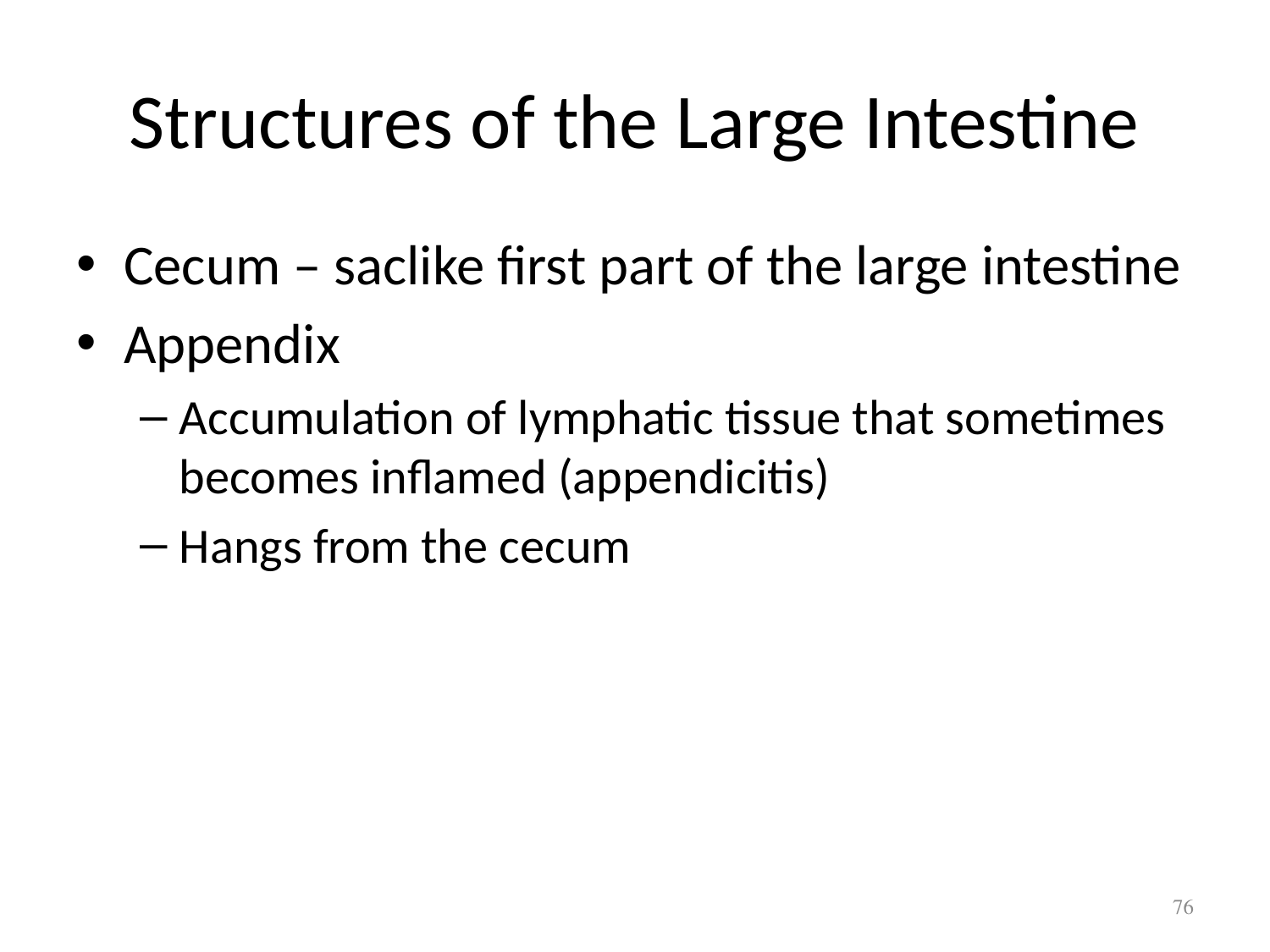

# Structures of the Large Intestine
Cecum – saclike first part of the large intestine
Appendix
Accumulation of lymphatic tissue that sometimes becomes inflamed (appendicitis)
Hangs from the cecum
76